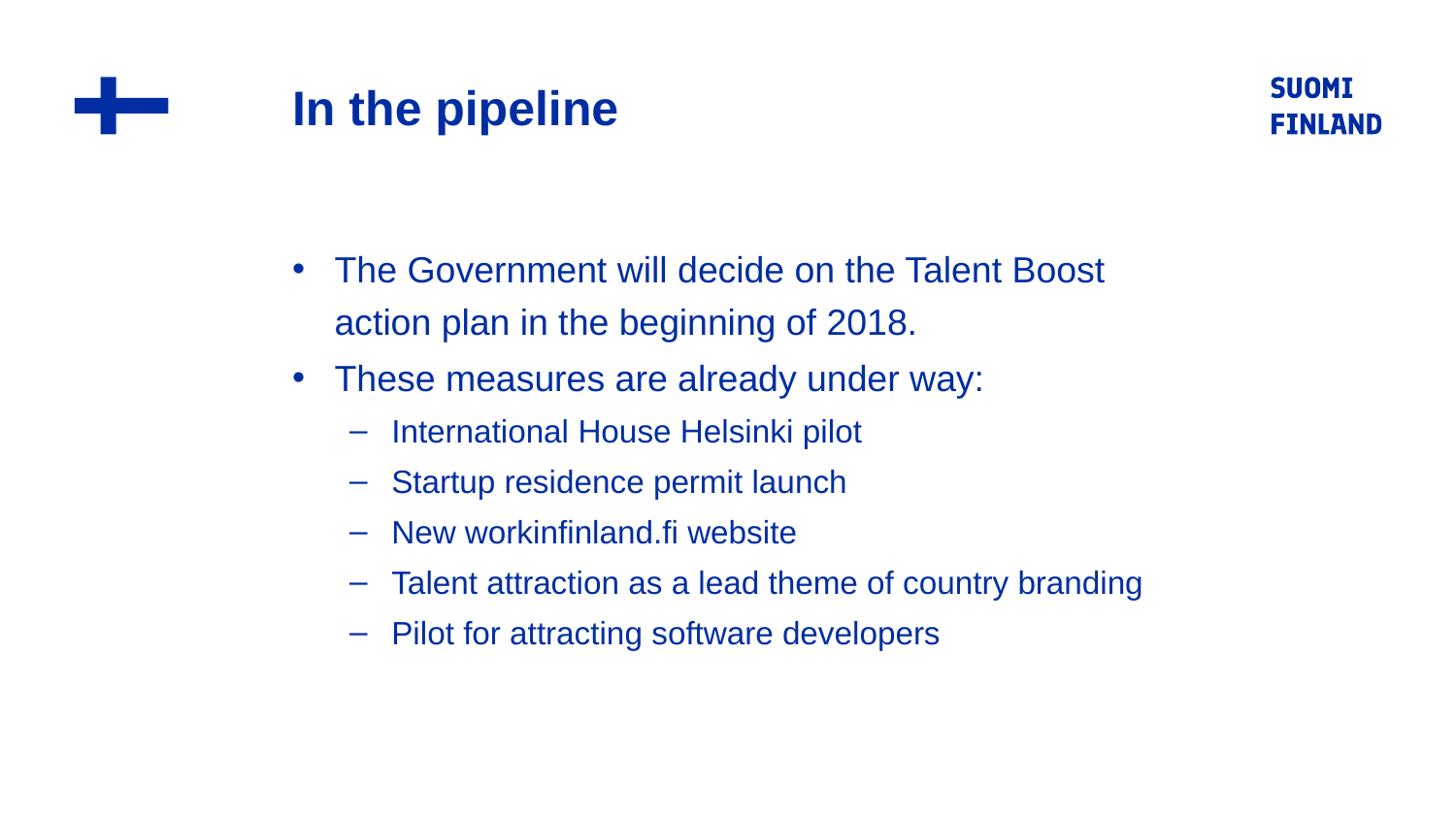

# In the pipeline
The Government will decide on the Talent Boost action plan in the beginning of 2018.
These measures are already under way:
International House Helsinki pilot
Startup residence permit launch
New workinfinland.fi website
Talent attraction as a lead theme of country branding
Pilot for attracting software developers